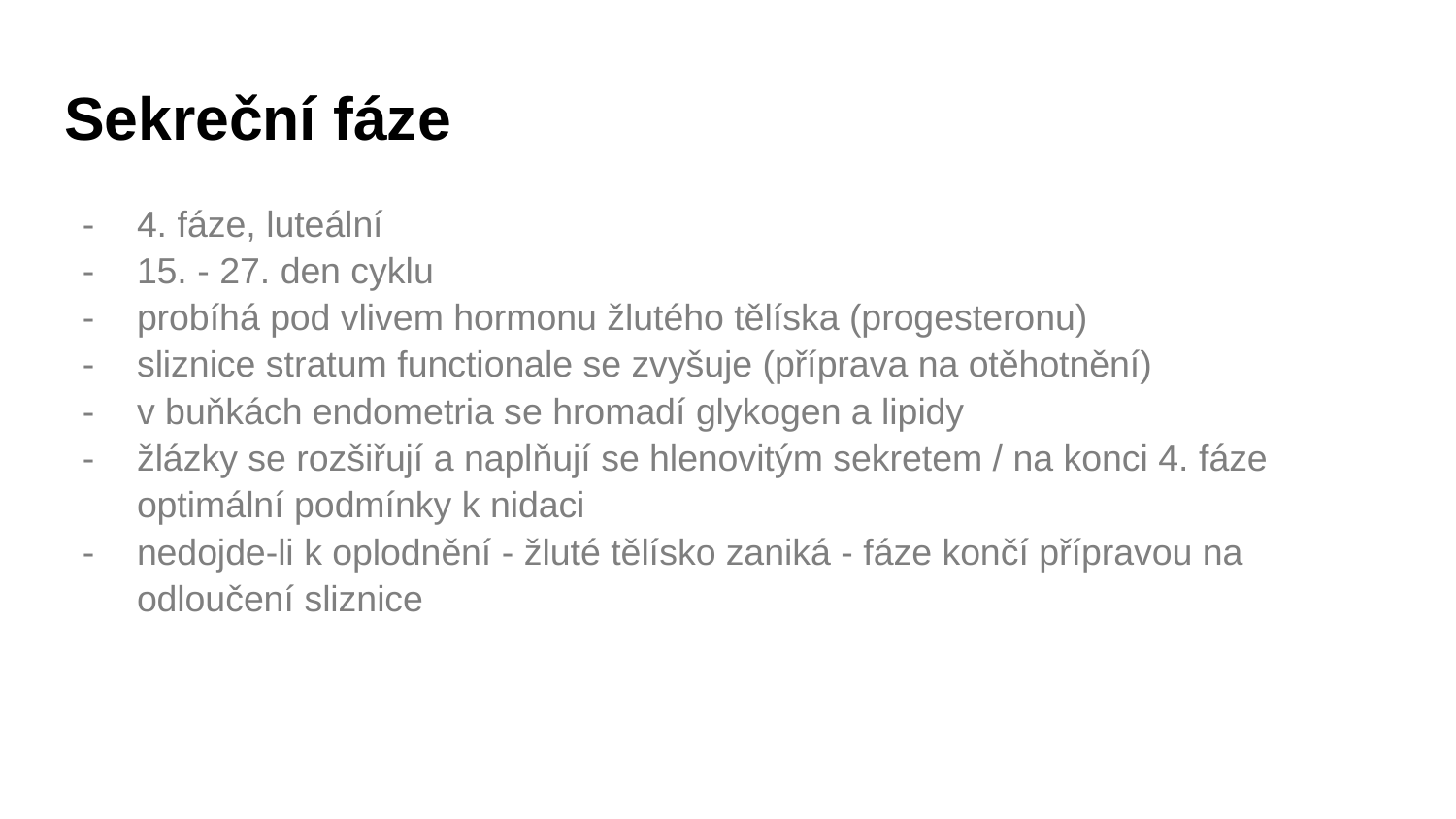

# Sekreční fáze
4. fáze, luteální
15. - 27. den cyklu
probíhá pod vlivem hormonu žlutého tělíska (progesteronu)
sliznice stratum functionale se zvyšuje (příprava na otěhotnění)
v buňkách endometria se hromadí glykogen a lipidy
žlázky se rozšiřují a naplňují se hlenovitým sekretem / na konci 4. fáze optimální podmínky k nidaci
nedojde-li k oplodnění - žluté tělísko zaniká - fáze končí přípravou na odloučení sliznice